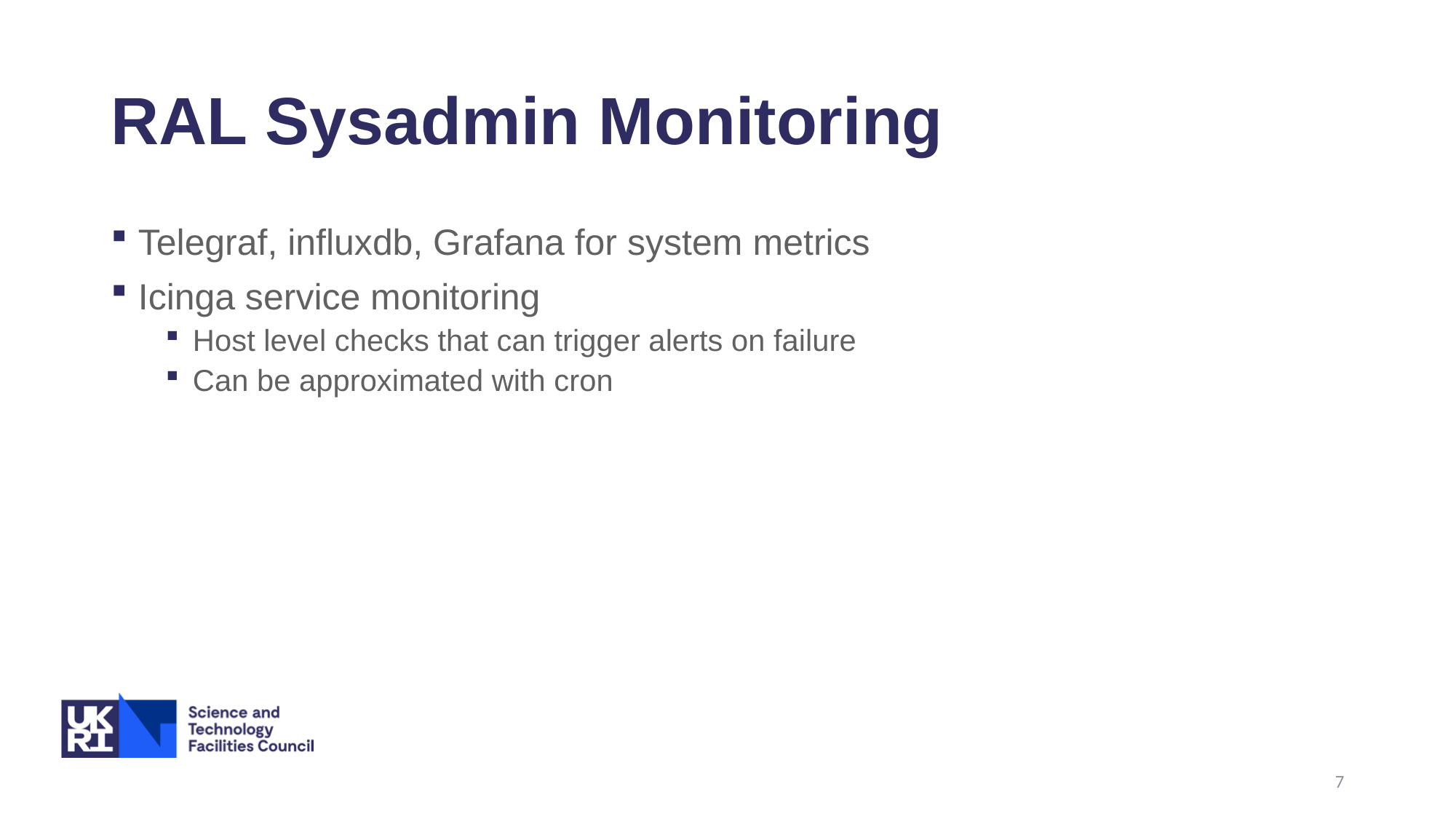

# RAL Sysadmin Monitoring
Telegraf, influxdb, Grafana for system metrics
Icinga service monitoring
Host level checks that can trigger alerts on failure
Can be approximated with cron

7